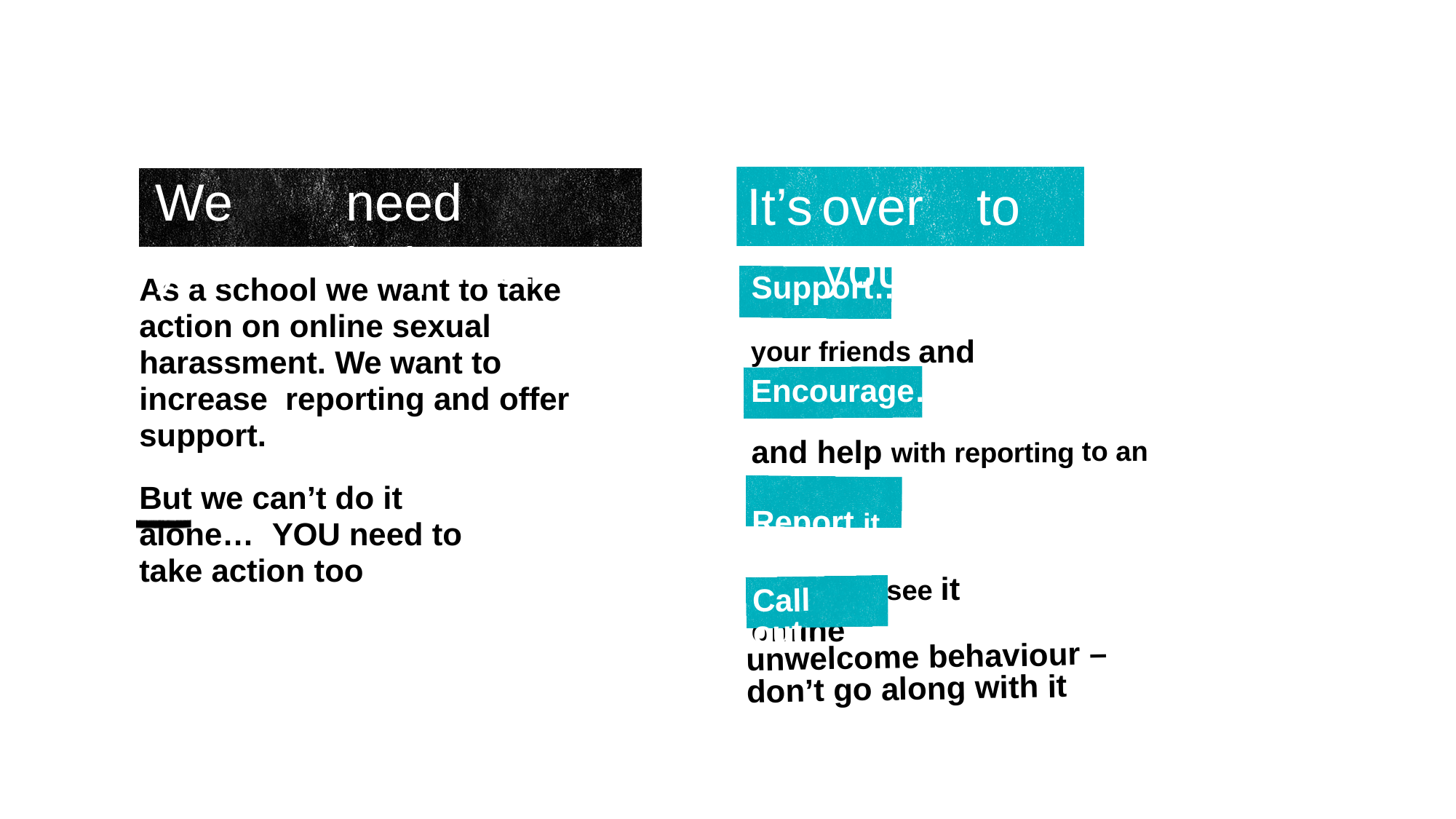

# We	need	your	help	too!

It’s	over	to	you

Support…
your friends and classmates
As a school we want to take  action on online sexual  harassment. We want to increase  reporting and offer support.

But we can’t do it alone…  YOU need to take action too
Encourage…
and help with reporting to an adult

Report it…
when you see it online

Call out…
unwelcome behaviour – don’t go along with it